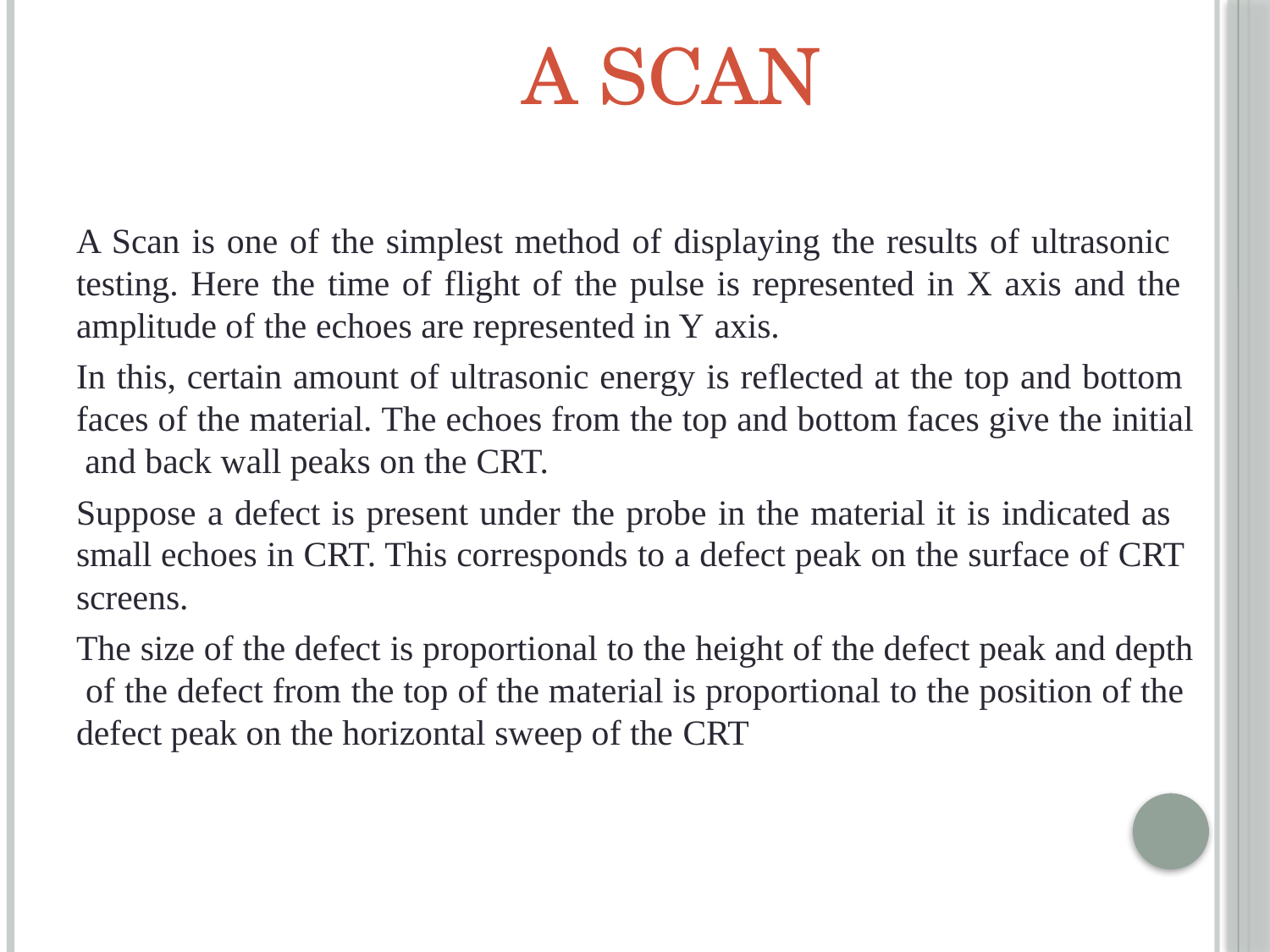

# A Scan
A Scan is one of the simplest method of displaying the results of ultrasonic   testing. Here the time of flight of the pulse is represented in X axis and the  amplitude of the echoes are represented in Y axis.
In this, certain amount of ultrasonic energy is reflected at the top and bottom  faces of the material. The echoes from the top and bottom faces give the initial  and back wall peaks on the CRT.
Suppose a defect is present under the probe in the material it is indicated as   small echoes in CRT. This corresponds to a defect peak on the surface of CRT  screens.
The size of the defect is proportional to the height of the defect peak and depth  of the defect from the top of the material is proportional to the position of the  defect peak on the horizontal sweep of the CRT